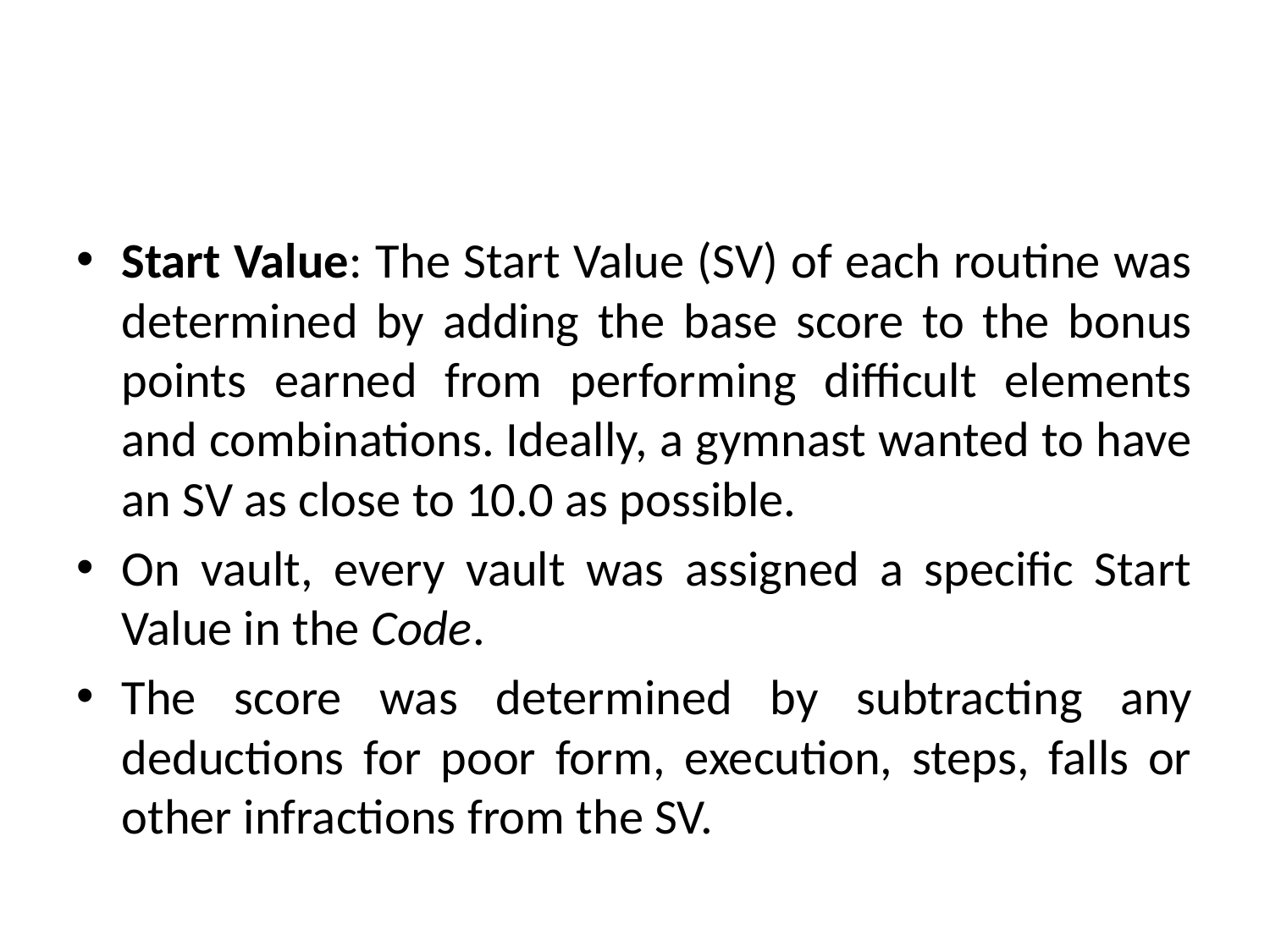

#
Start Value: The Start Value (SV) of each routine was determined by adding the base score to the bonus points earned from performing difficult elements and combinations. Ideally, a gymnast wanted to have an SV as close to 10.0 as possible.
On vault, every vault was assigned a specific Start Value in the Code.
The score was determined by subtracting any deductions for poor form, execution, steps, falls or other infractions from the SV.